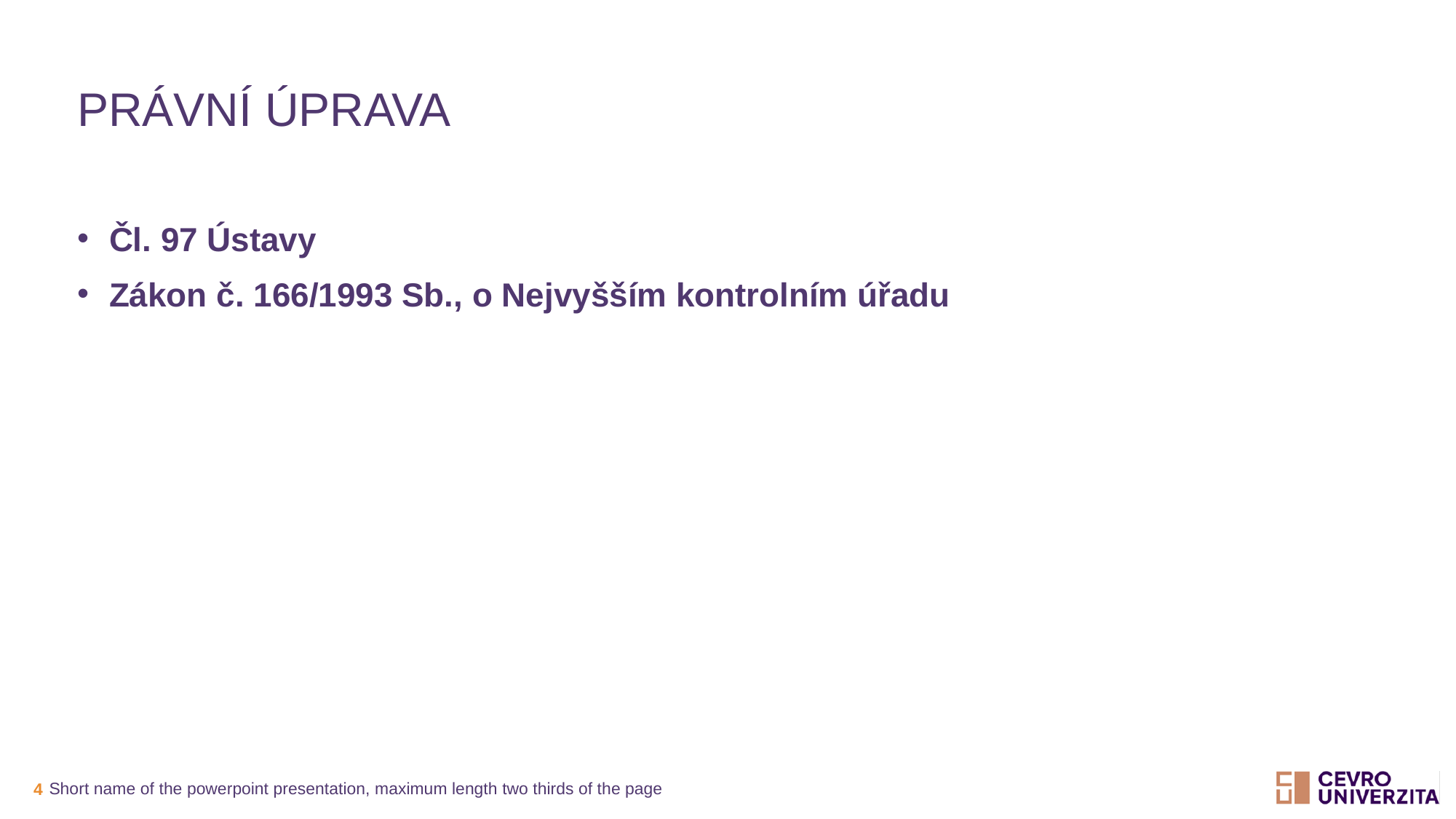

# Právní úprava
Čl. 97 Ústavy
Zákon č. 166/1993 Sb., o Nejvyšším kontrolním úřadu

Short name of the powerpoint presentation, maximum length two thirds of the page
4